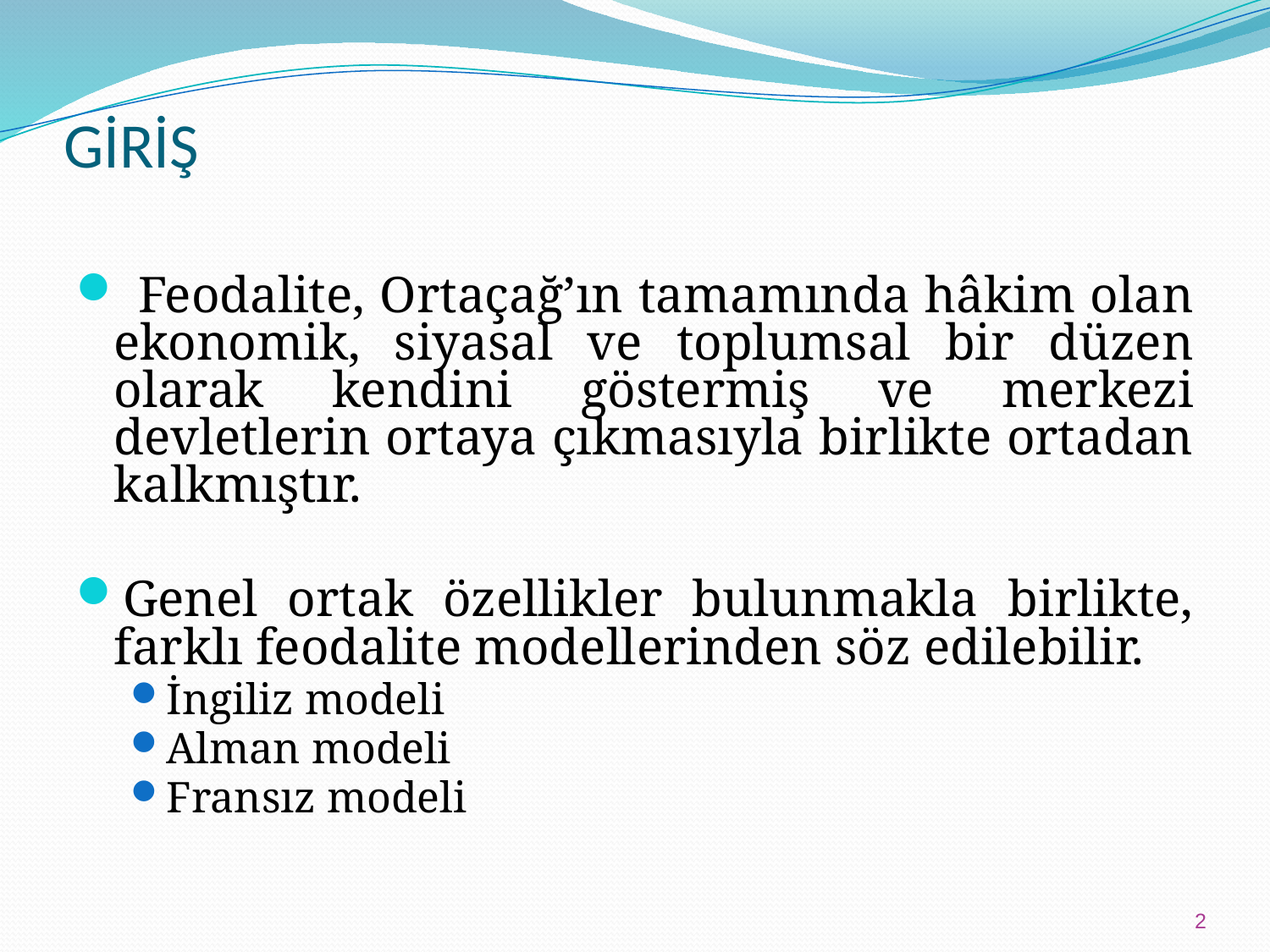

# GİRİŞ
 Feodalite, Ortaçağ’ın tamamında hâkim olan ekonomik, siyasal ve toplumsal bir düzen olarak kendini göstermiş ve merkezi devletlerin ortaya çıkmasıyla birlikte ortadan kalkmıştır.

Genel ortak özellikler bulunmakla birlikte, farklı feodalite modellerinden söz edilebilir.
İngiliz modeli
Alman modeli
Fransız modeli

2